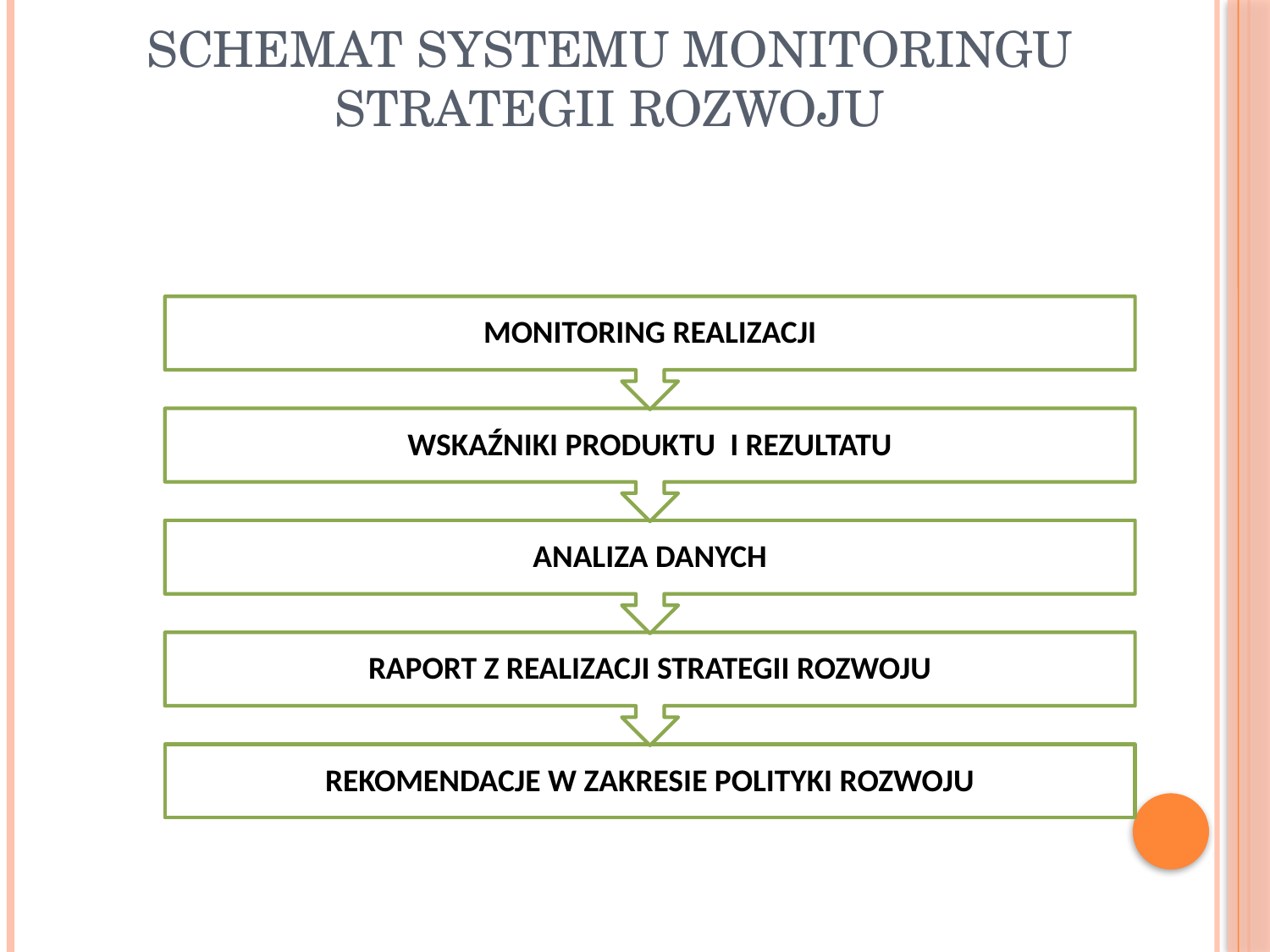

# SCHEMAT SYSTEMU MONITORINGU STRATEGII ROZWOJU
REKOMENDACJE W ZAKRESIE POLITYKI ROZWOJU
RAPORT Z REALIZACJI STRATEGII ROZWOJU
ANALIZA DANYCH
WSKAŹNIKI PRODUKTU  I REZULTATU
MONITORING REALIZACJI